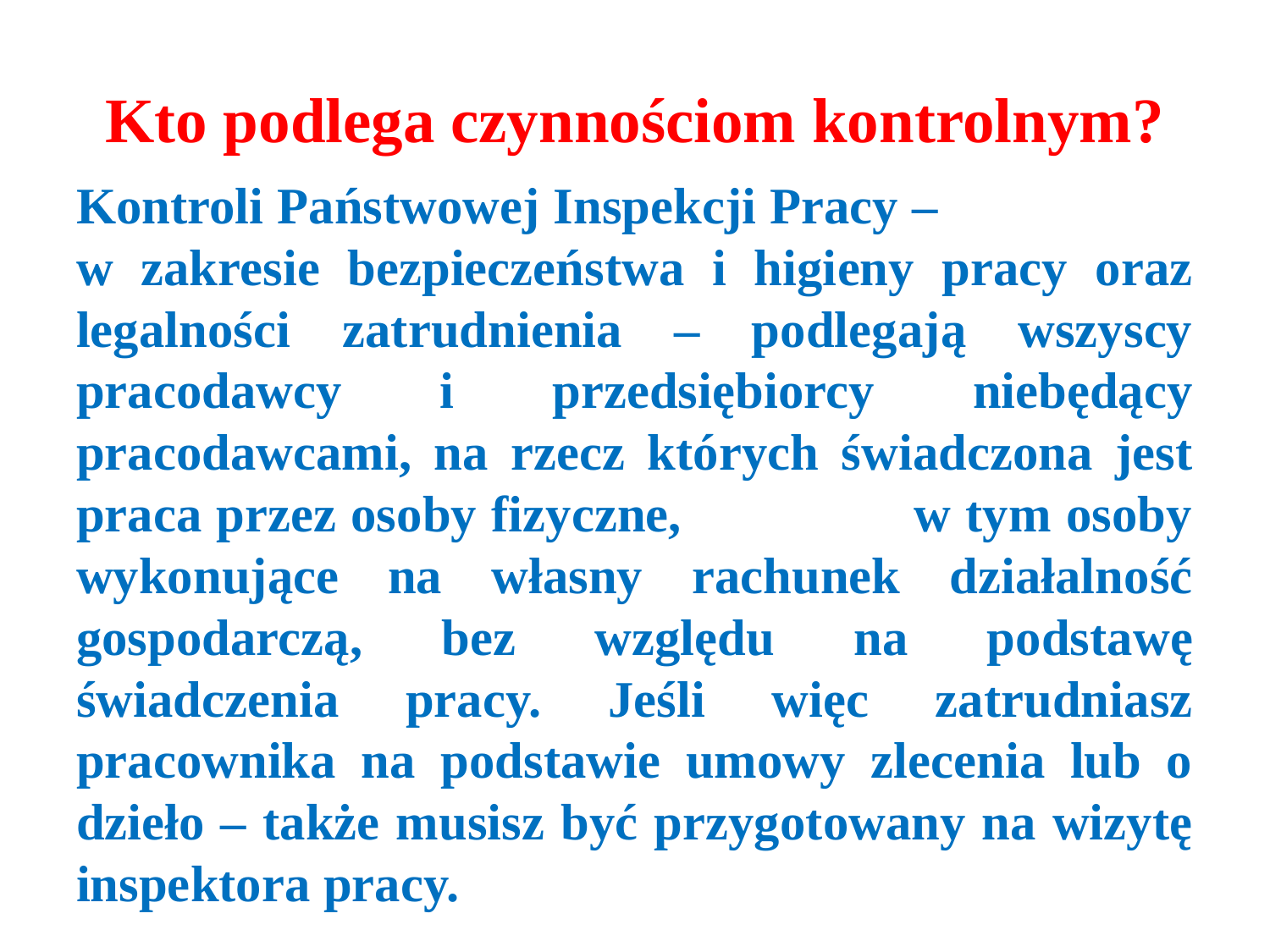

# Kto podlega czynnościom kontrolnym?
Kontroli Państwowej Inspekcji Pracy –                    w zakresie bezpieczeństwa i higieny pracy oraz legalności zatrudnienia – podlegają wszyscy pracodawcy i przedsiębiorcy niebędący pracodawcami, na rzecz których świadczona jest praca przez osoby fizyczne,                w tym osoby wykonujące na własny rachunek działalność gospodarczą, bez względu na podstawę świadczenia pracy. Jeśli więc zatrudniasz pracownika na podstawie umowy zlecenia lub o dzieło – także musisz być przygotowany na wizytę inspektora pracy.